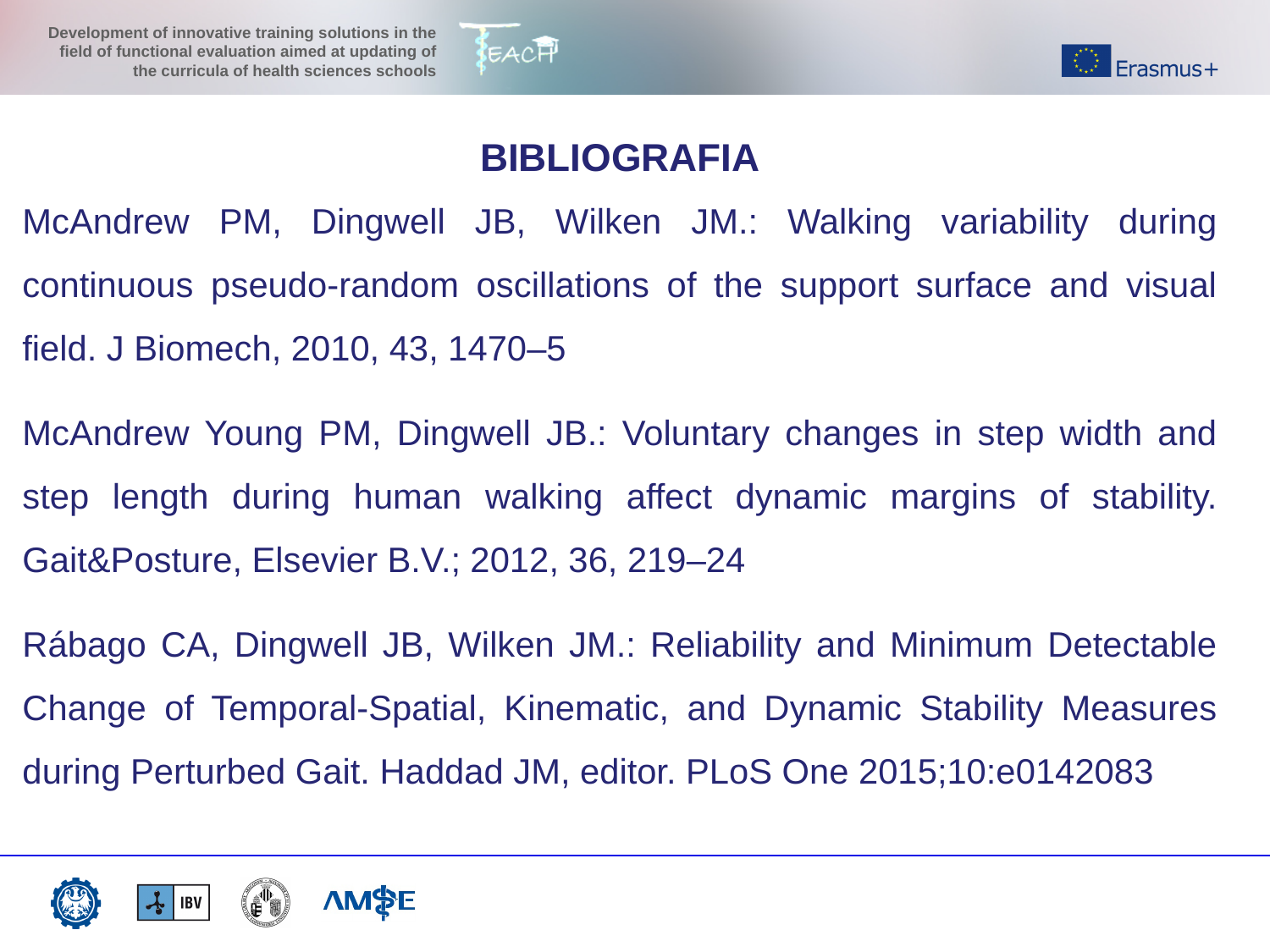

BIBLIOGRAFIA
McAndrew PM, Dingwell JB, Wilken JM.: Walking variability during continuous pseudo-random oscillations of the support surface and visual field. J Biomech, 2010, 43, 1470–5
McAndrew Young PM, Dingwell JB.: Voluntary changes in step width and step length during human walking affect dynamic margins of stability. Gait&Posture, Elsevier B.V.; 2012, 36, 219–24
Rábago CA, Dingwell JB, Wilken JM.: Reliability and Minimum Detectable Change of Temporal-Spatial, Kinematic, and Dynamic Stability Measures during Perturbed Gait. Haddad JM, editor. PLoS One 2015;10:e0142083